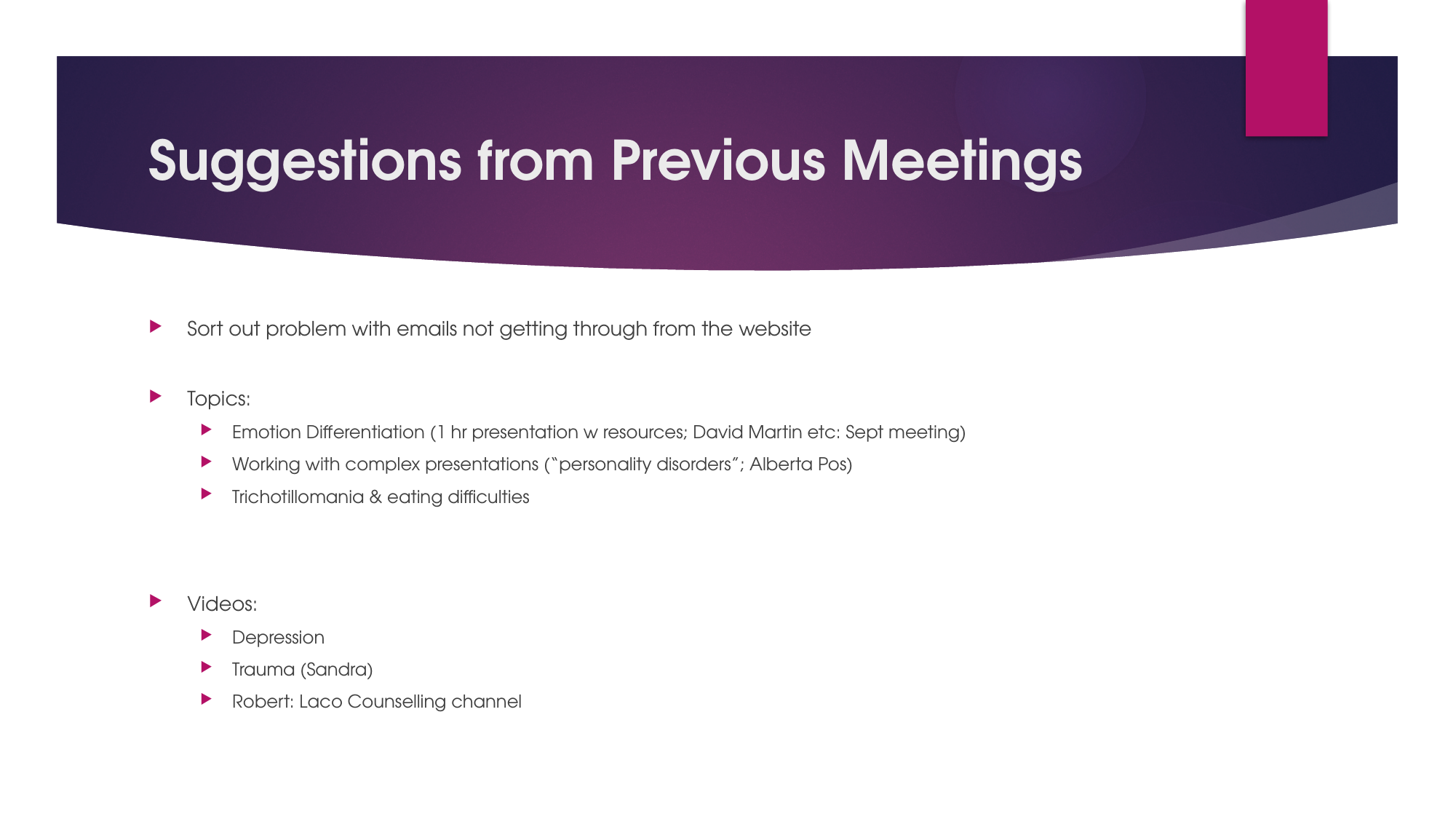

# Suggestions from Previous Meetings
Sort out problem with emails not getting through from the website

Topics:
Emotion Differentiation (1 hr presentation w resources; David Martin etc: Sept meeting)
Working with complex presentations (“personality disorders”; Alberta Pos)
Trichotillomania & eating difficulties

Videos:
Depression
Trauma (Sandra)
Robert: Laco Counselling channel